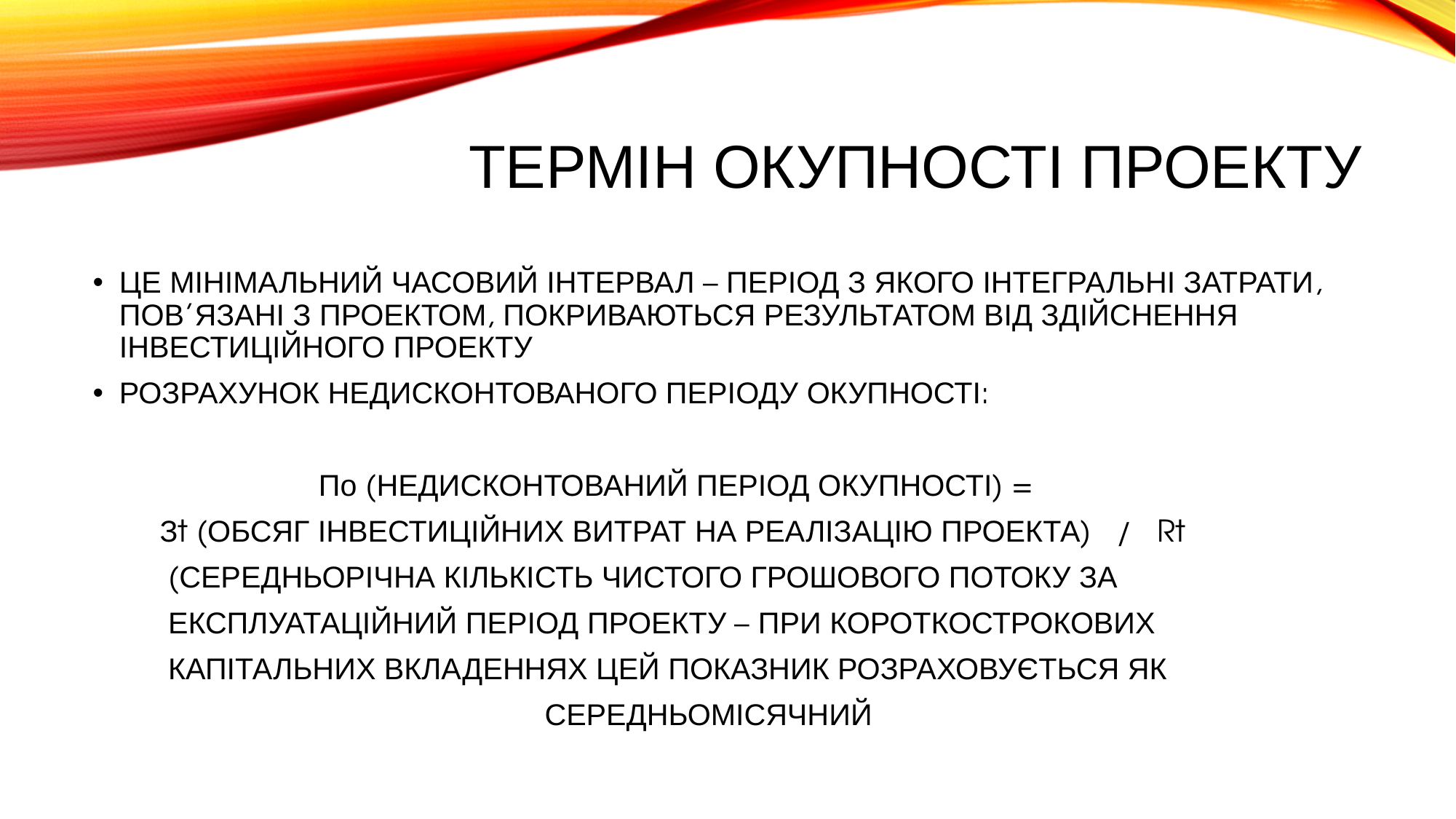

# ТЕРМІН ОКУПНОСТІ ПРОЕКТУ
ЦЕ МІНІМАЛЬНИЙ ЧАСОВИЙ ІНТЕРВАЛ – ПЕРІОД З ЯКОГО ІНТЕГРАЛЬНІ ЗАТРАТИ, ПОВ’ЯЗАНІ З ПРОЕКТОМ, ПОКРИВАЮТЬСЯ РЕЗУЛЬТАТОМ ВІД ЗДІЙСНЕННЯ ІНВЕСТИЦІЙНОГО ПРОЕКТУ
РОЗРАХУНОК НЕДИСКОНТОВАНОГО ПЕРІОДУ ОКУПНОСТІ:

                           По (НЕДИСКОНТОВАНИЙ ПЕРІОД ОКУПНОСТІ) =
        Зt (ОБСЯГ ІНВЕСТИЦІЙНИХ ВИТРАТ НА РЕАЛІЗАЦІЮ ПРОЕКТА)   /   Rt
         (СЕРЕДНЬОРІЧНА КІЛЬКІСТЬ ЧИСТОГО ГРОШОВОГО ПОТОКУ ЗА
         ЕКСПЛУАТАЦІЙНИЙ ПЕРІОД ПРОЕКТУ – ПРИ КОРОТКОСТРОКОВИХ
         КАПІТАЛЬНИХ ВКЛАДЕННЯХ ЦЕЙ ПОКАЗНИК РОЗРАХОВУЄТЬСЯ ЯК
                                                      СЕРЕДНЬОМІСЯЧНИЙ